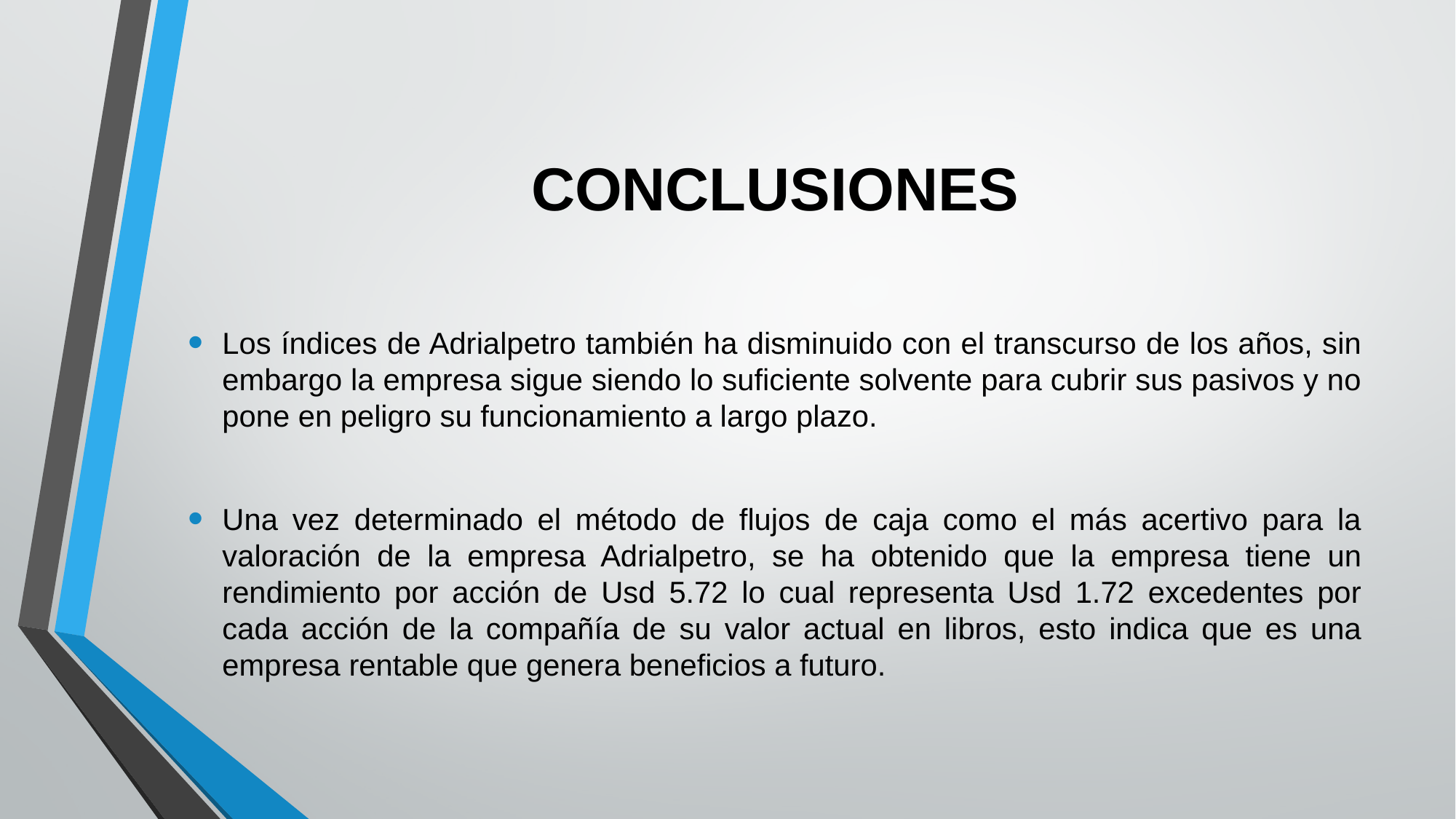

# CONCLUSIONES
Los índices de Adrialpetro también ha disminuido con el transcurso de los años, sin embargo la empresa sigue siendo lo suficiente solvente para cubrir sus pasivos y no pone en peligro su funcionamiento a largo plazo.

Una vez determinado el método de flujos de caja como el más acertivo para la valoración de la empresa Adrialpetro, se ha obtenido que la empresa tiene un rendimiento por acción de Usd 5.72 lo cual representa Usd 1.72 excedentes por cada acción de la compañía de su valor actual en libros, esto indica que es una empresa rentable que genera beneficios a futuro.